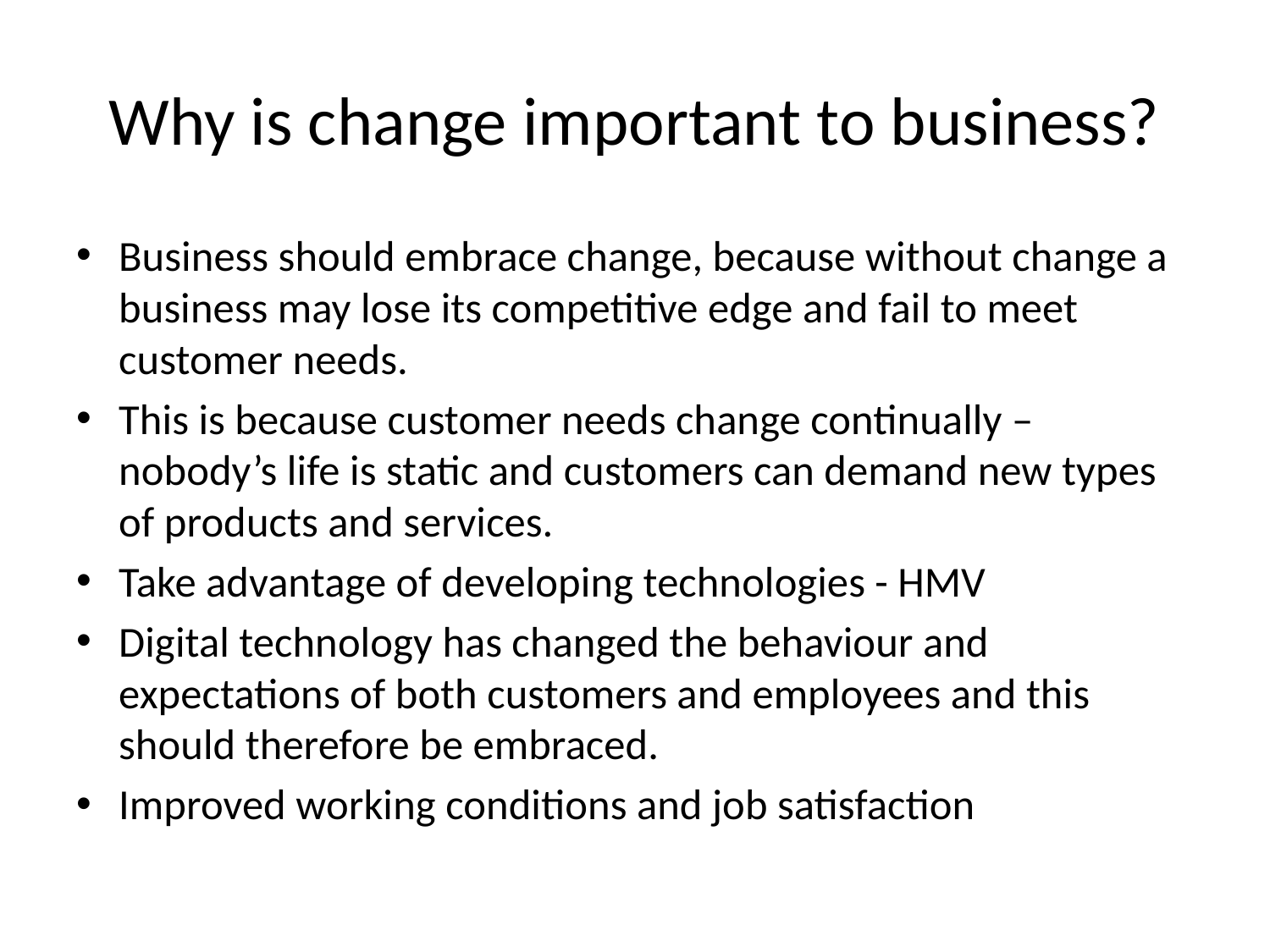

# Why is change important to business?
Business should embrace change, because without change a business may lose its competitive edge and fail to meet customer needs.
This is because customer needs change continually – nobody’s life is static and customers can demand new types of products and services.
Take advantage of developing technologies - HMV
Digital technology has changed the behaviour and expectations of both customers and employees and this should therefore be embraced.
Improved working conditions and job satisfaction